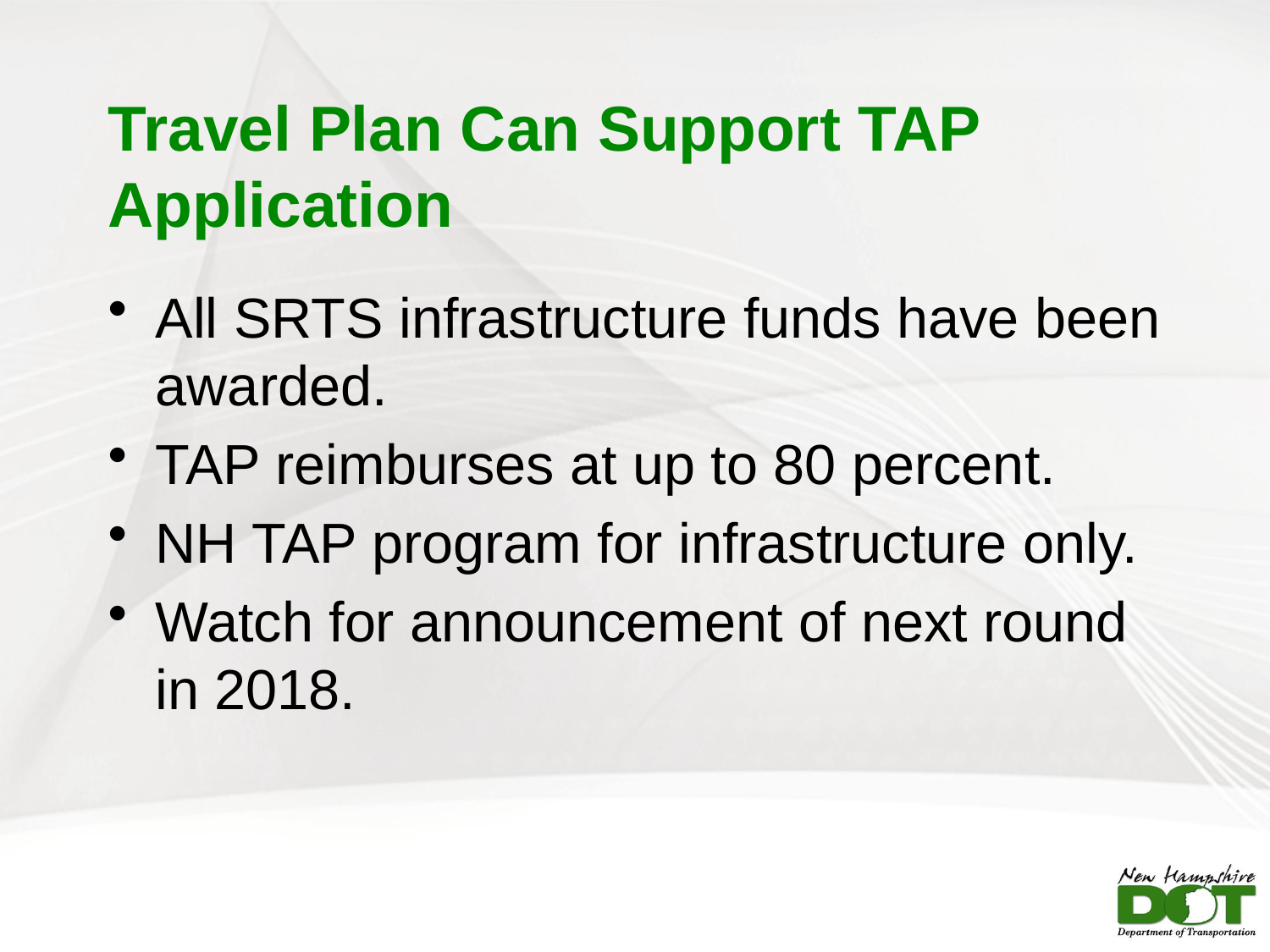

# Travel Plan Can Support TAP Application
All SRTS infrastructure funds have been awarded.
TAP reimburses at up to 80 percent.
NH TAP program for infrastructure only.
Watch for announcement of next round in 2018.